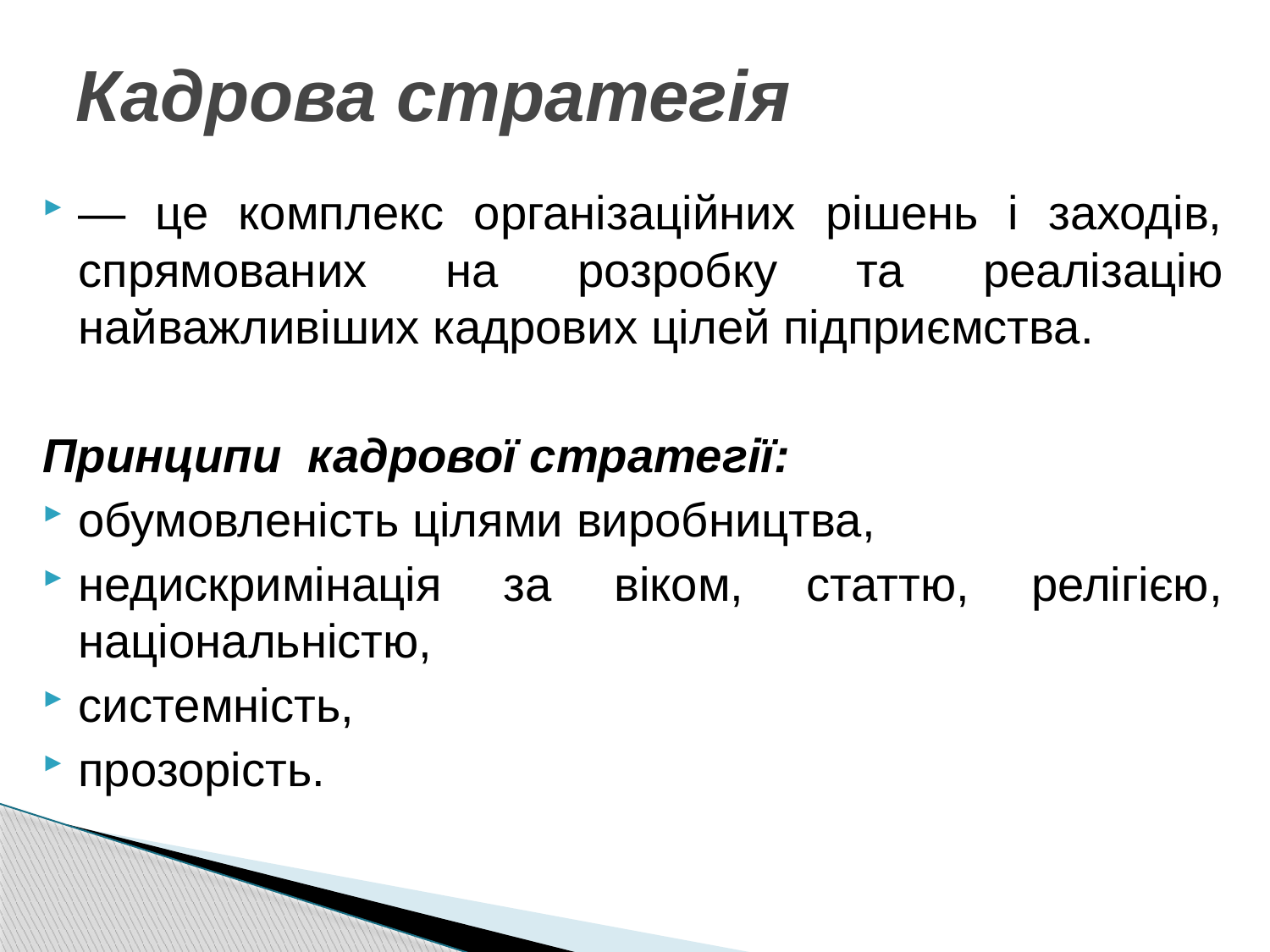

# Кадрова стратегія
— це комплекс організаційних рішень і заходів, спрямованих на розробку та реалізацію найважливіших кадрових цілей підприємства.

Принципи  кадрової стратегії:
обумовленість цілями виробництва,
недискримінація за віком, статтю, релігією, національністю,
системність,
прозорість.